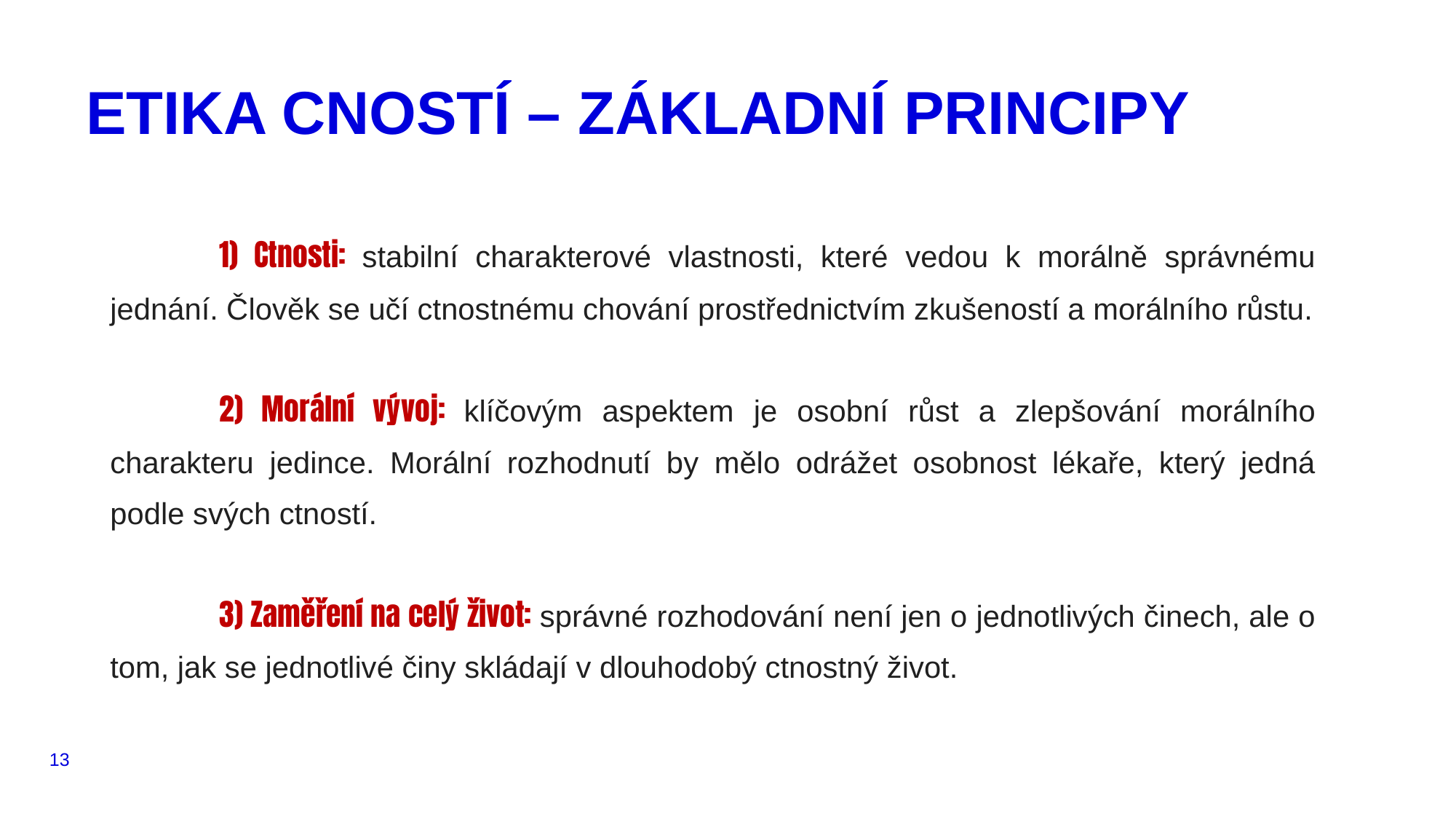

# ETIKA CNOSTÍ – ZÁKLADNÍ PRINCIPY
	1) Ctnosti: stabilní charakterové vlastnosti, které vedou k morálně správnému jednání. Člověk se učí ctnostnému chování prostřednictvím zkušeností a morálního růstu.

	2) Morální vývoj: klíčovým aspektem je osobní růst a zlepšování morálního charakteru jedince. Morální rozhodnutí by mělo odrážet osobnost lékaře, který jedná podle svých ctností.

	3) Zaměření na celý život: správné rozhodování není jen o jednotlivých činech, ale o tom, jak se jednotlivé činy skládají v dlouhodobý ctnostný život.

13